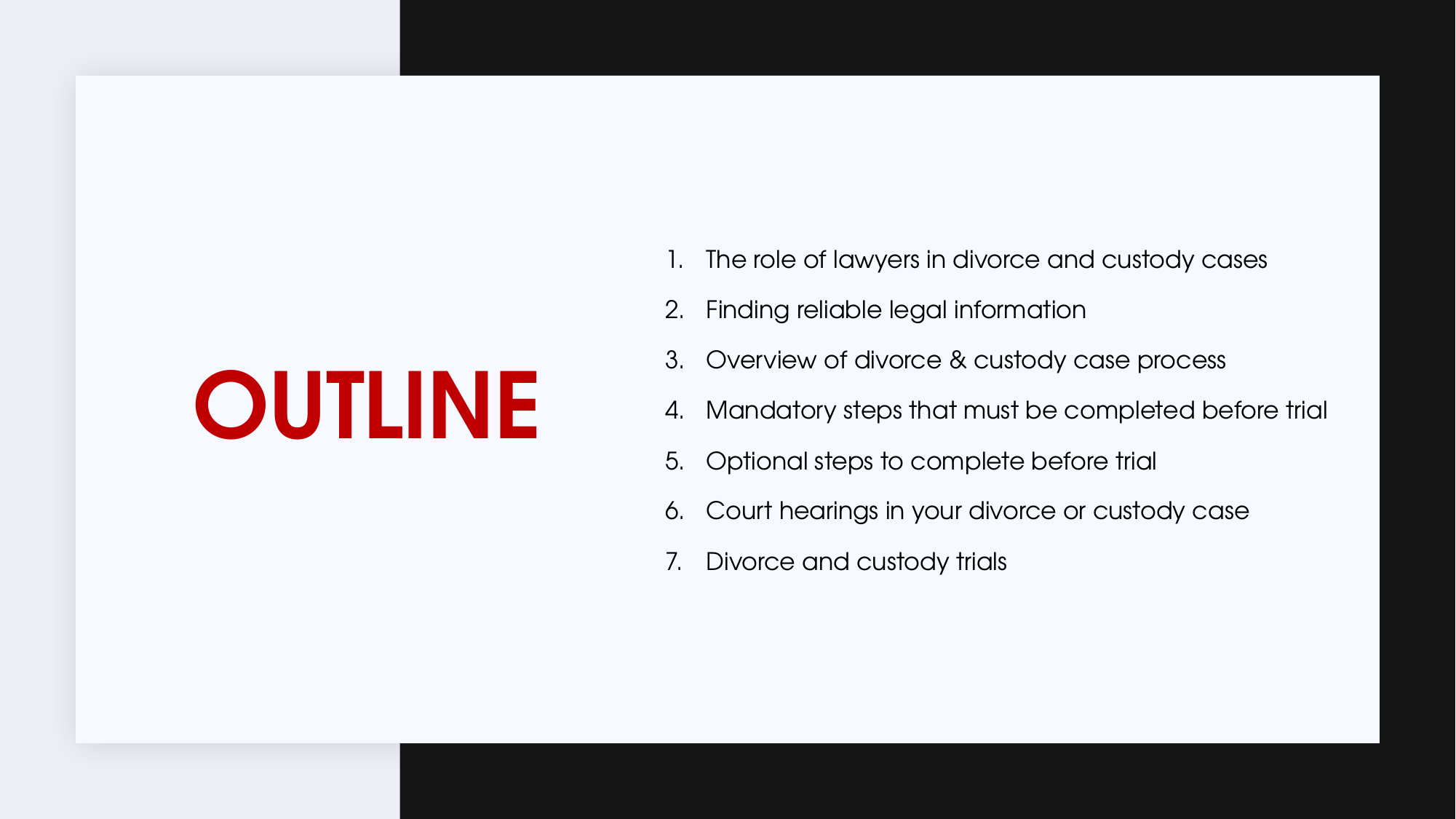

The role of lawyers in divorce and custody cases
Finding reliable legal information
Overview of divorce & custody case process
Mandatory steps that must be completed before trial
Optional steps to complete before trial
Court hearings in your divorce or custody case
Divorce and custody trials
# OUTLINE